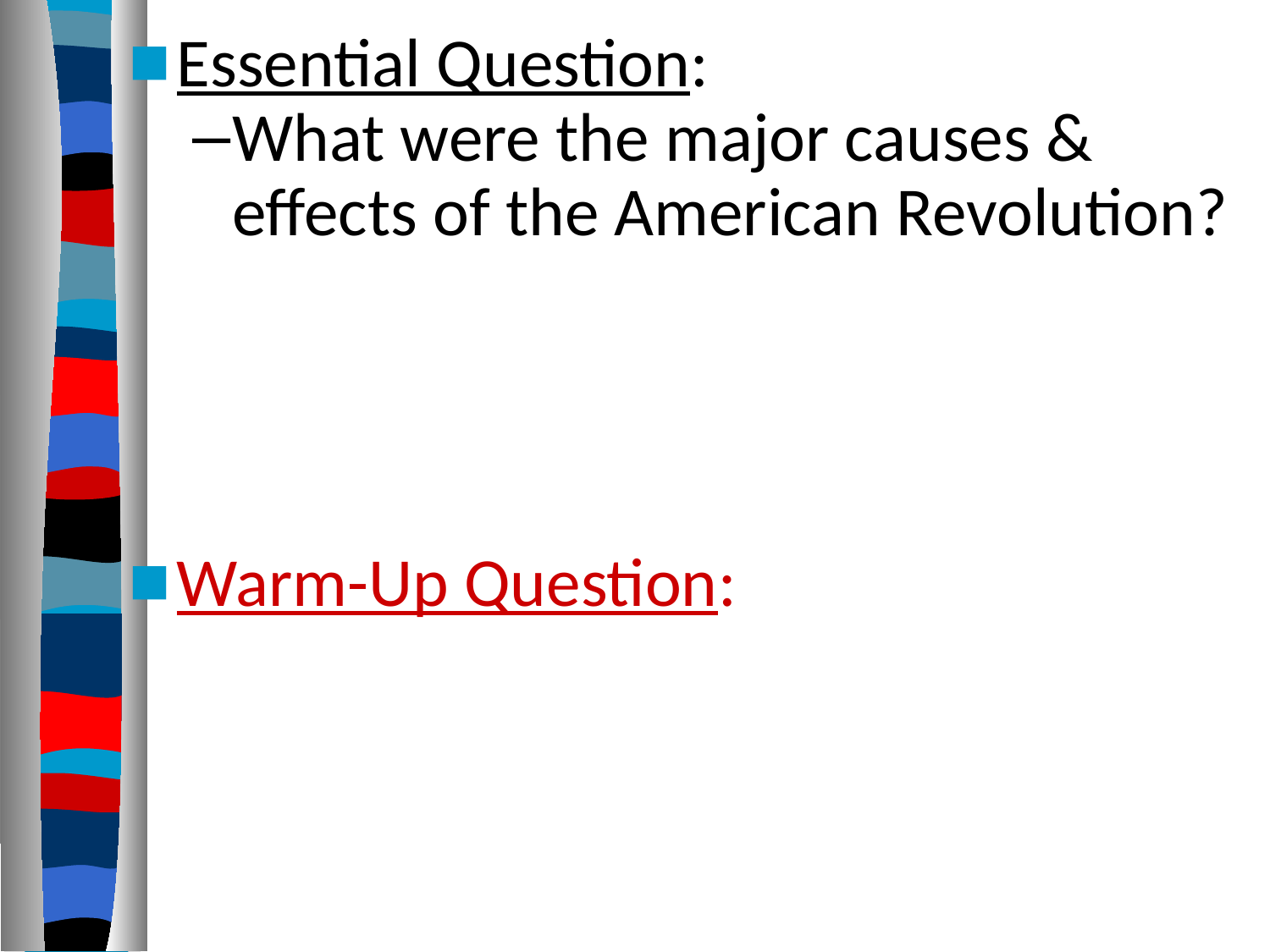

Essential Question:
What were the major causes & effects of the American Revolution?

Warm-Up Question: